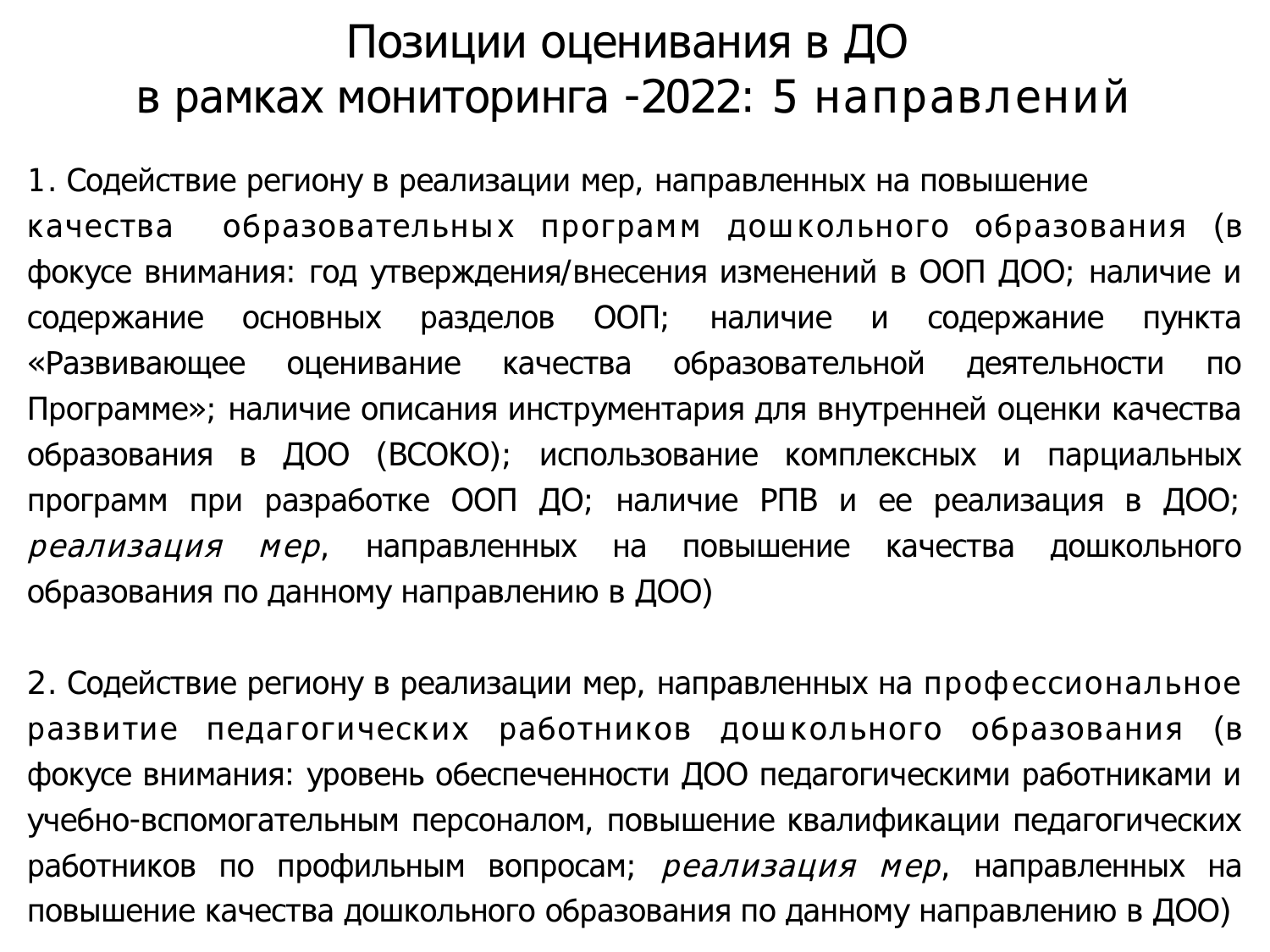

Позиции оценивания в ДО
в рамках мониторинга -2022: 5 направлений
1. Содействие региону в реализации мер, направленных на повышение
качества  образовательных программ дошкольного образования (в фокусе внимания: год утверждения/внесения изменений в ООП ДОО; наличие и содержание основных разделов ООП; наличие и содержание пункта «Развивающее оценивание качества образовательной деятельности по Программе»; наличие описания инструментария для внутренней оценки качества образования в ДОО (ВСОКО); использование комплексных и парциальных программ при разработке ООП ДО; наличие РПВ и ее реализация в ДОО; реализация мер, направленных на повышение качества дошкольного образования по данному направлению в ДОО)

2. Содействие региону в реализации мер, направленных на профессиональное развитие педагогических работников дошкольного образования (в фокусе внимания: уровень обеспеченности ДОО педагогическими работниками и учебно-вспомогательным персоналом, повышение квалификации педагогических работников по профильным вопросам; реализация мер, направленных на повышение качества дошкольного образования по данному направлению в ДОО)